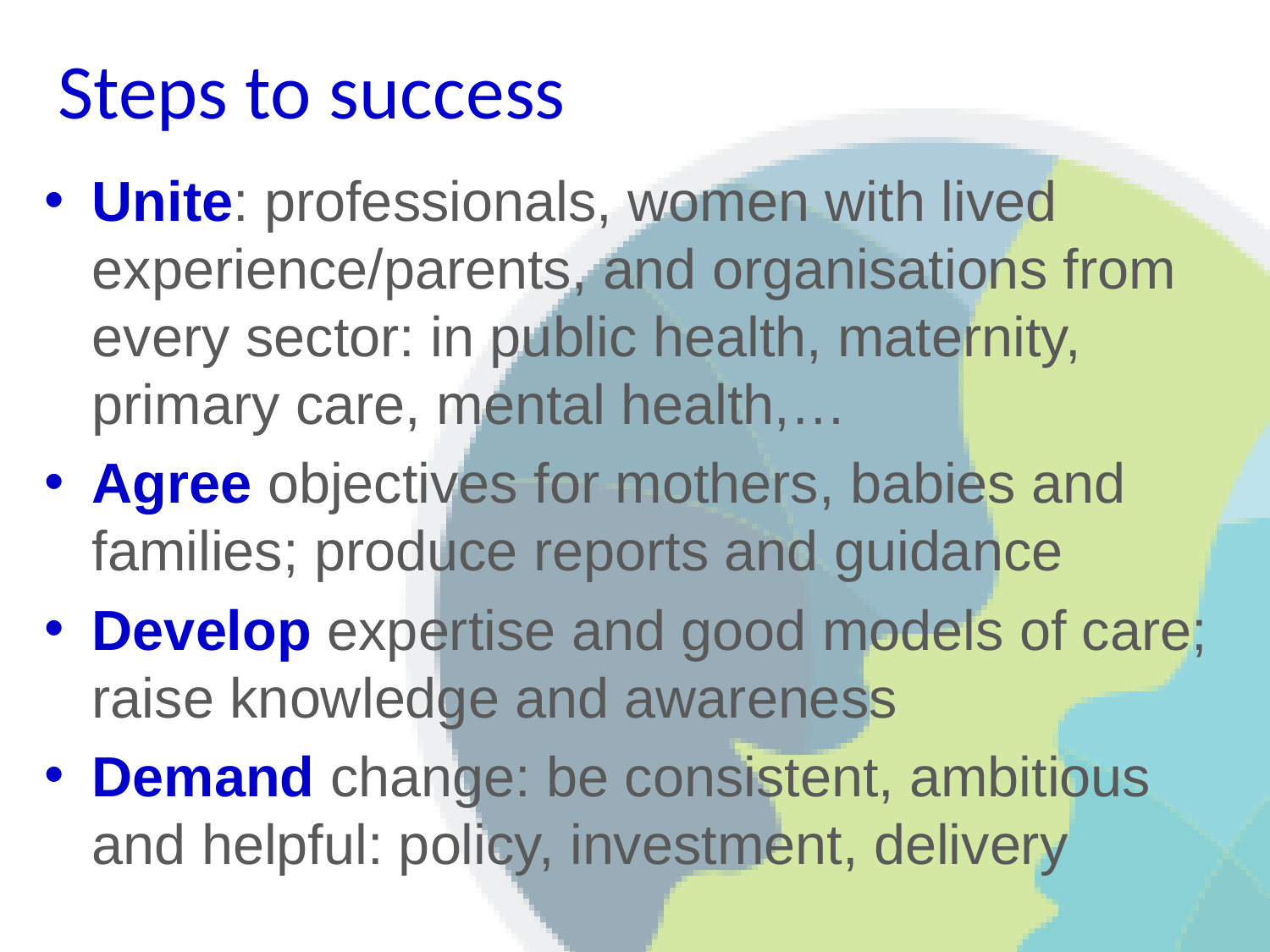

Steps to success
Unite: professionals, women with lived experience/parents, and organisations from every sector: in public health, maternity, primary care, mental health,…
Agree objectives for mothers, babies and families; produce reports and guidance
Develop expertise and good models of care; raise knowledge and awareness
Demand change: be consistent, ambitious and helpful: policy, investment, delivery